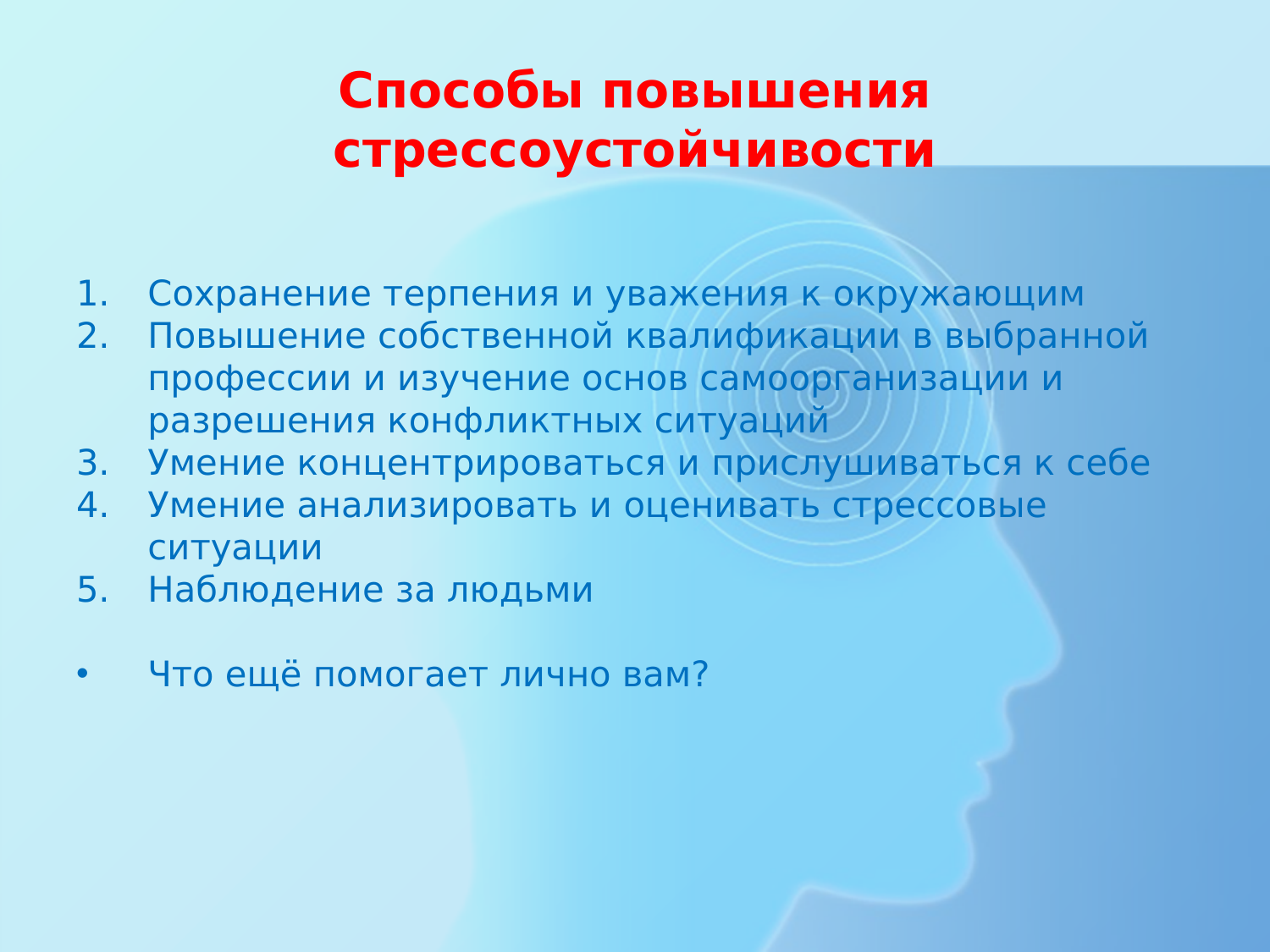

# Способы повышения стрессоустойчивости

Сохранение терпения и уважения к окружающим
Повышение собственной квалификации в выбранной профессии и изучение основ самоорганизации и разрешения конфликтных ситуаций
Умение концентрироваться и прислушиваться к себе
Умение анализировать и оценивать стрессовые ситуации
Наблюдение за людьми

Что ещё помогает лично вам?